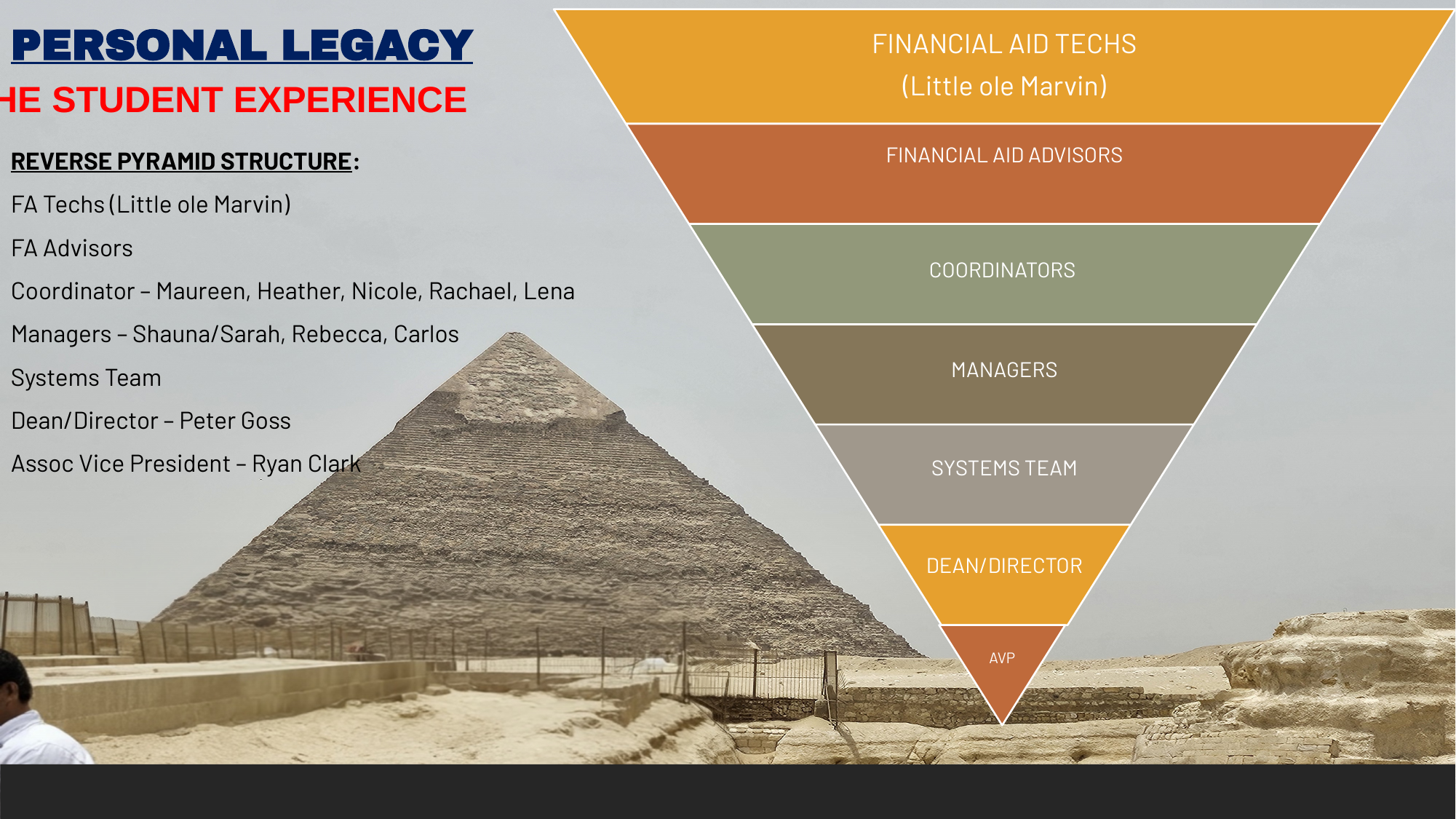

FINANCIAL AID TECHS
(Little ole Marvin)
FINANCIAL AID ADVISORS

COORDINATORS
MANAGERS
SYSTEMS TEAM
DEAN/DIRECTOR
AVP
PERSONAL LEGACY
THE STUDENT EXPERIENCE
REVERSE PYRAMID STRUCTURE:
FA Techs (Little ole Marvin)
FA Advisors
Coordinator – Maureen, Heather, Nicole, Rachael, Lena
Managers – Shauna/Sarah, Rebecca, Carlos
Systems Team
Dean/Director – Peter Goss
Assoc Vice President – Ryan Clark